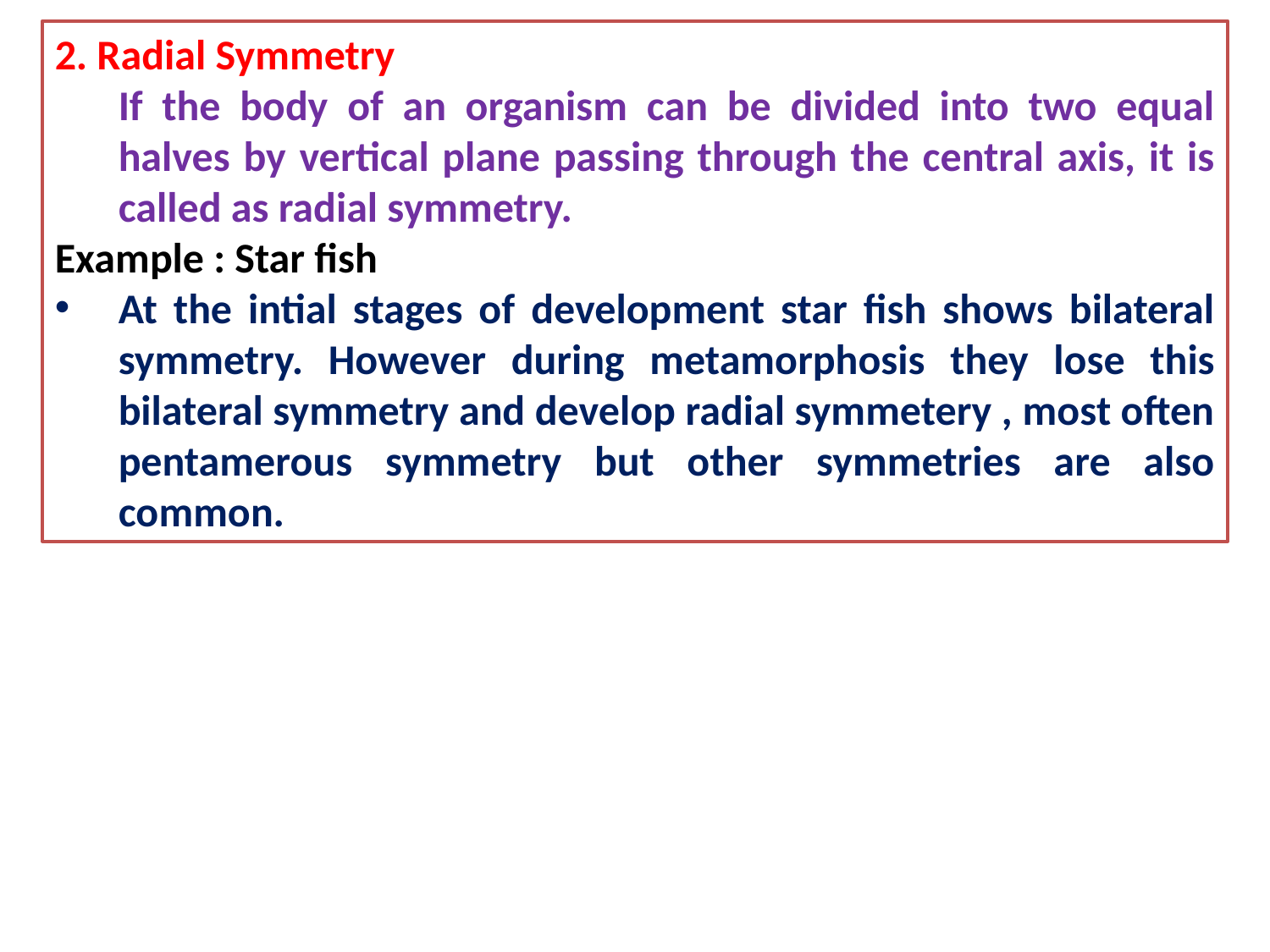

2. Radial Symmetry
	If the body of an organism can be divided into two equal halves by vertical plane passing through the central axis, it is called as radial symmetry.
Example : Star fish
At the intial stages of development star fish shows bilateral symmetry. However during metamorphosis they lose this bilateral symmetry and develop radial symmetery , most often pentamerous symmetry but other symmetries are also common.